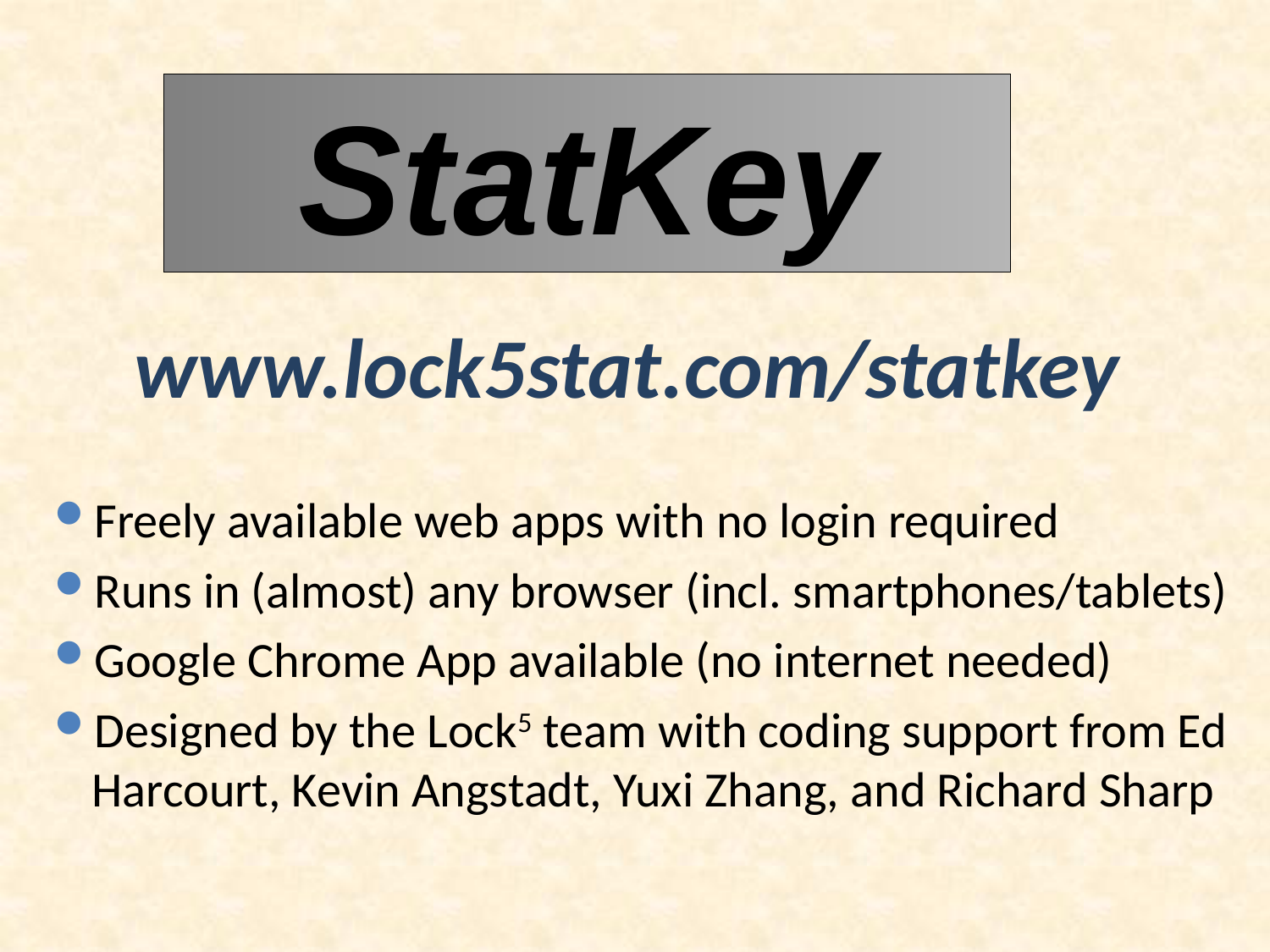

StatKey
www.lock5stat.com/statkey

Freely available web apps with no login required
Runs in (almost) any browser (incl. smartphones/tablets)
Google Chrome App available (no internet needed)
Designed by the Lock5 team with coding support from Ed Harcourt, Kevin Angstadt, Yuxi Zhang, and Richard Sharp